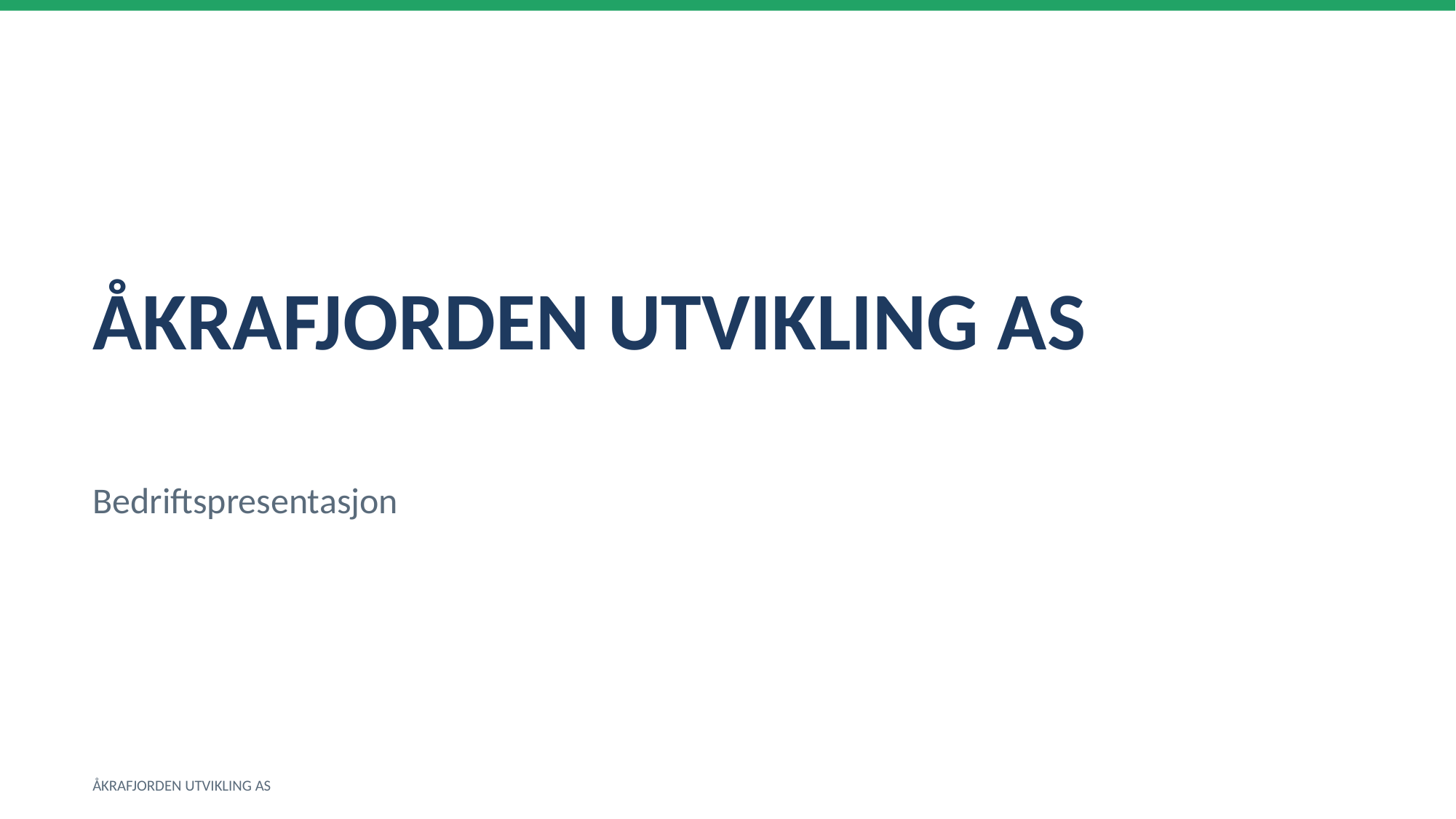

ÅKRAFJORDEN UTVIKLING AS
Bedriftspresentasjon
ÅKRAFJORDEN UTVIKLING AS